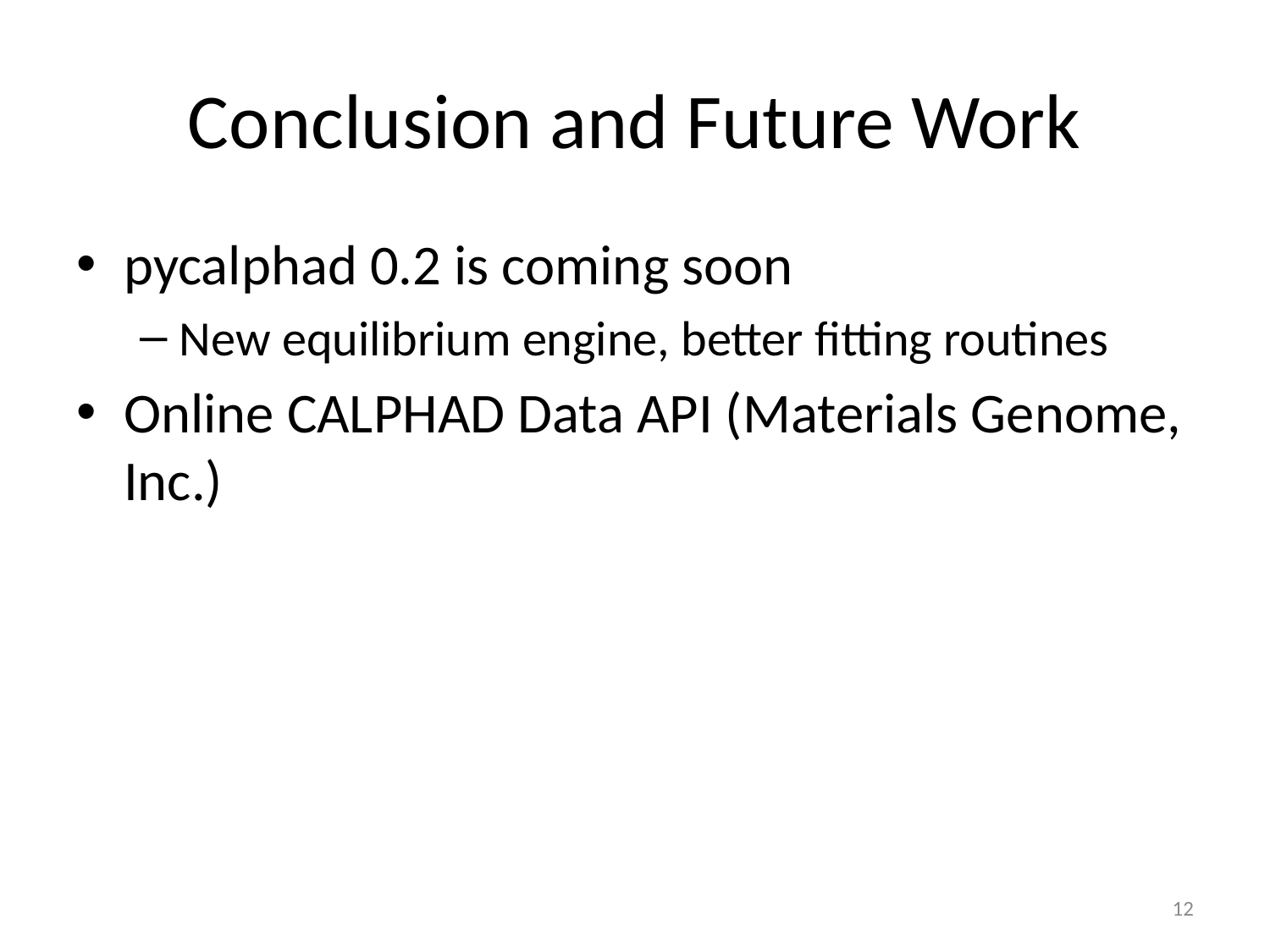

# Conclusion and Future Work
pycalphad 0.2 is coming soon
New equilibrium engine, better fitting routines
Online CALPHAD Data API (Materials Genome, Inc.)
12